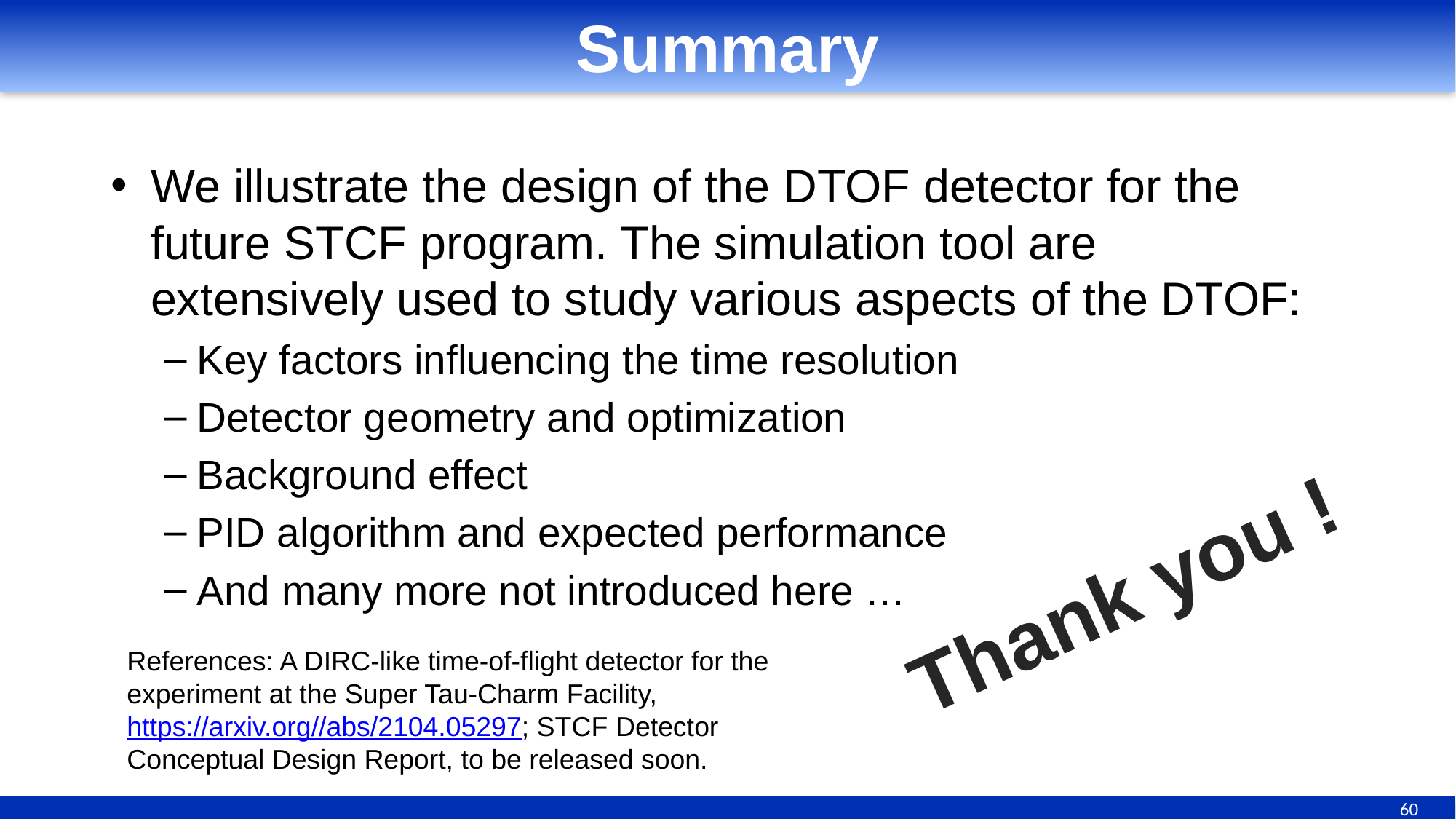

# Summary
We illustrate the design of the DTOF detector for the future STCF program. The simulation tool are extensively used to study various aspects of the DTOF:
Key factors influencing the time resolution
Detector geometry and optimization
Background effect
PID algorithm and expected performance
And many more not introduced here …

Thank you !
References: A DIRC-like time-of-flight detector for the experiment at the Super Tau-Charm Facility, https://arxiv.org//abs/2104.05297; STCF Detector Conceptual Design Report, to be released soon.